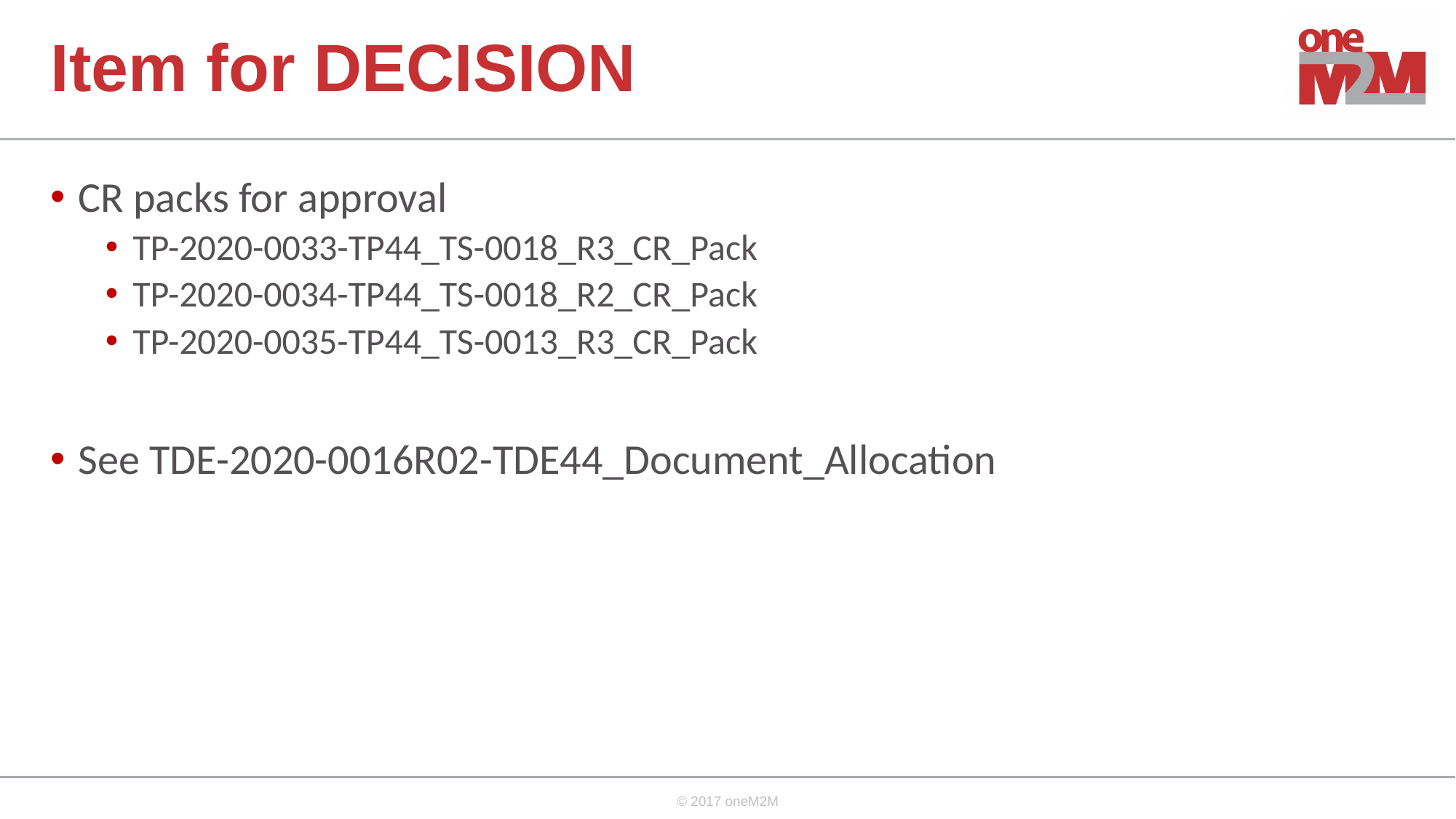

# Item for DECISION
CR packs for approval
TP-2020-0033-TP44_TS-0018_R3_CR_Pack
TP-2020-0034-TP44_TS-0018_R2_CR_Pack
TP-2020-0035-TP44_TS-0013_R3_CR_Pack

See TDE-2020-0016R02-TDE44_Document_Allocation